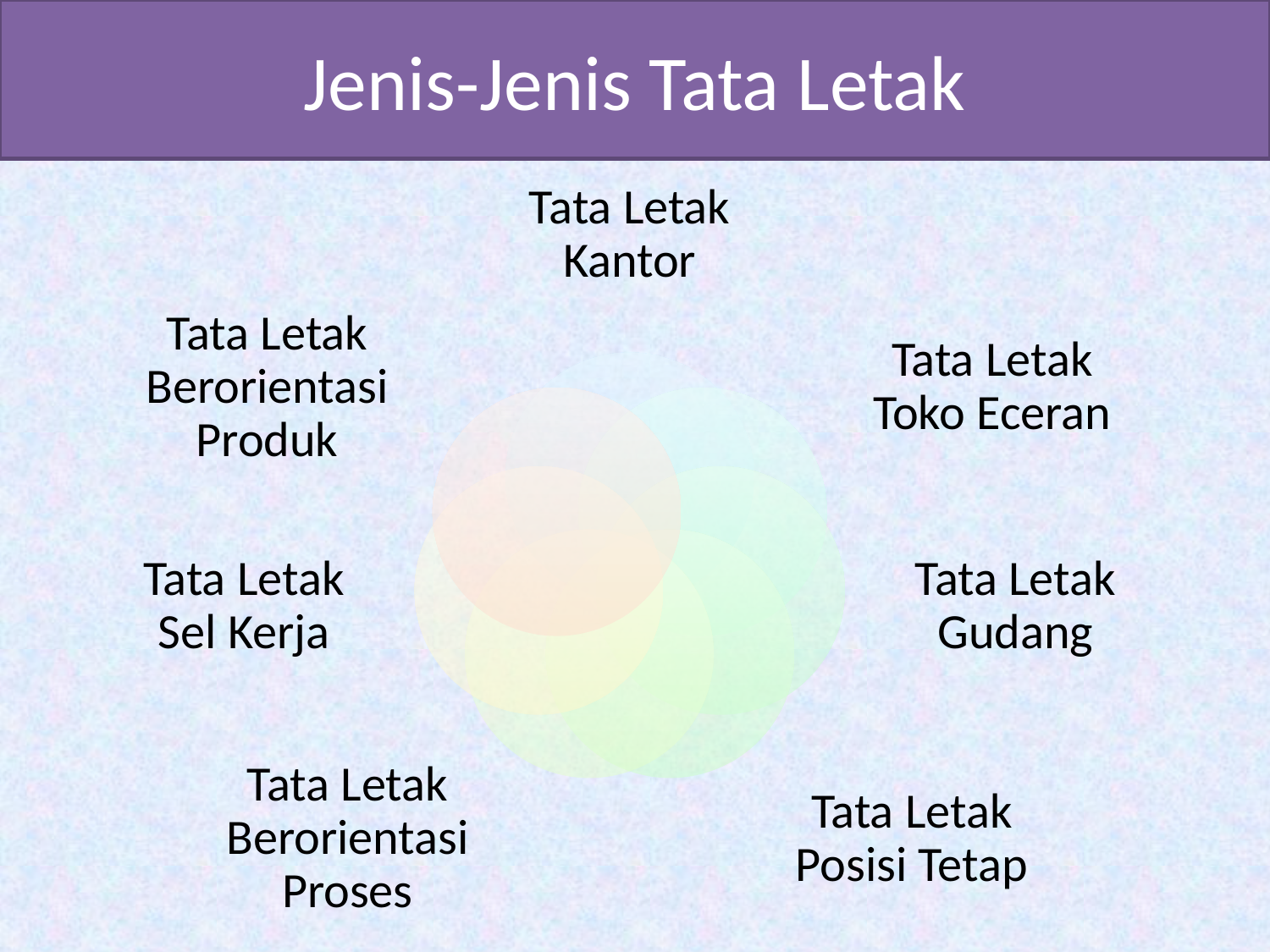

# Jenis-Jenis Tata Letak
Tata Letak Kantor
Tata Letak Toko Eceran
Tata Letak Gudang
Tata Letak Posisi Tetap
Tata Letak Berorientasi Proses
Tata Letak Sel Kerja
Tata Letak Berorientasi Produk